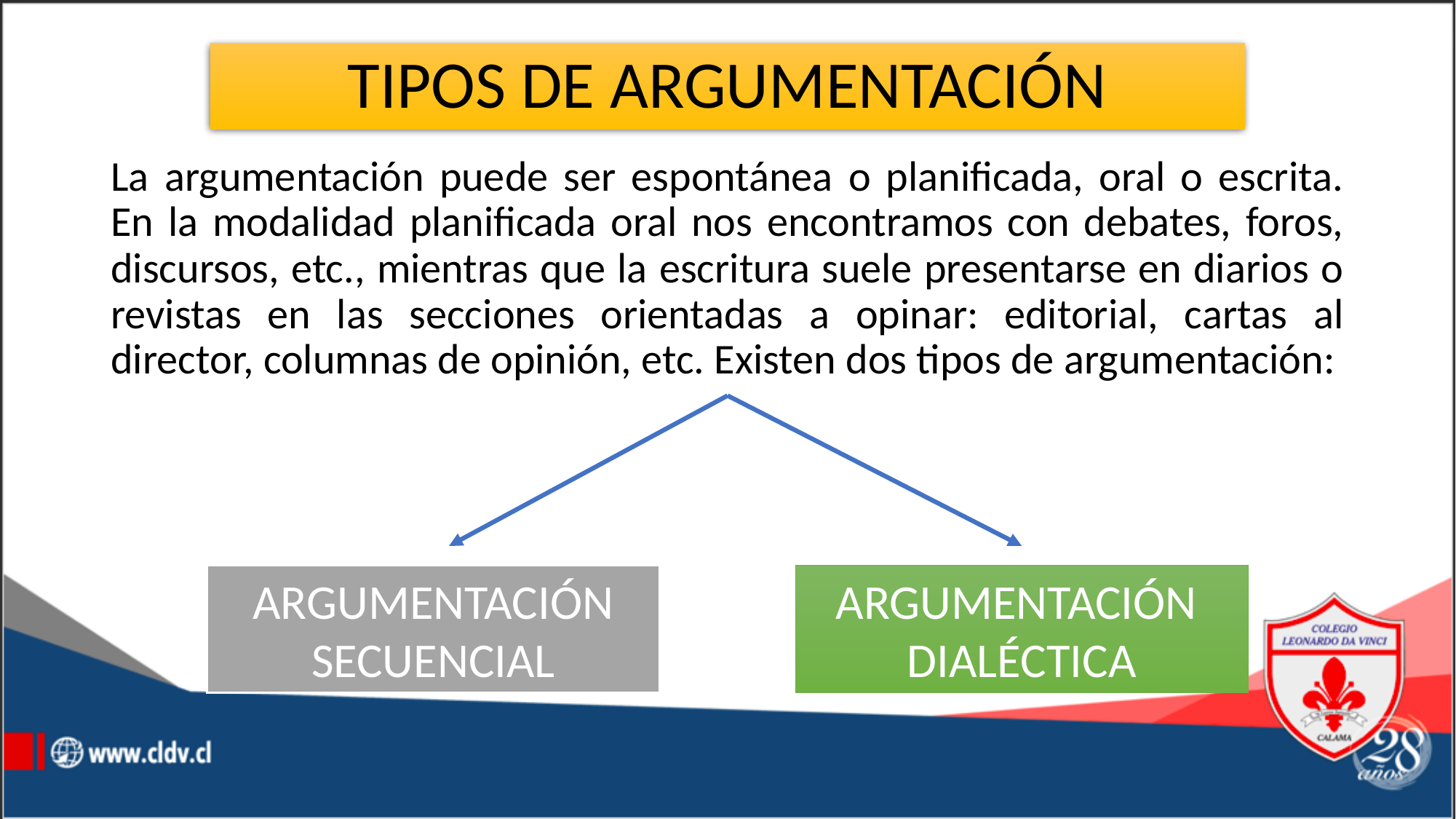

# TIPOS DE ARGUMENTACIÓN
La argumentación puede ser espontánea o planificada, oral o escrita. En la modalidad planificada oral nos encontramos con debates, foros, discursos, etc., mientras que la escritura suele presentarse en diarios o revistas en las secciones orientadas a opinar: editorial, cartas al director, columnas de opinión, etc. Existen dos tipos de argumentación:
ARGUMENTACIÓN
SECUENCIAL
ARGUMENTACIÓN
DIALÉCTICA